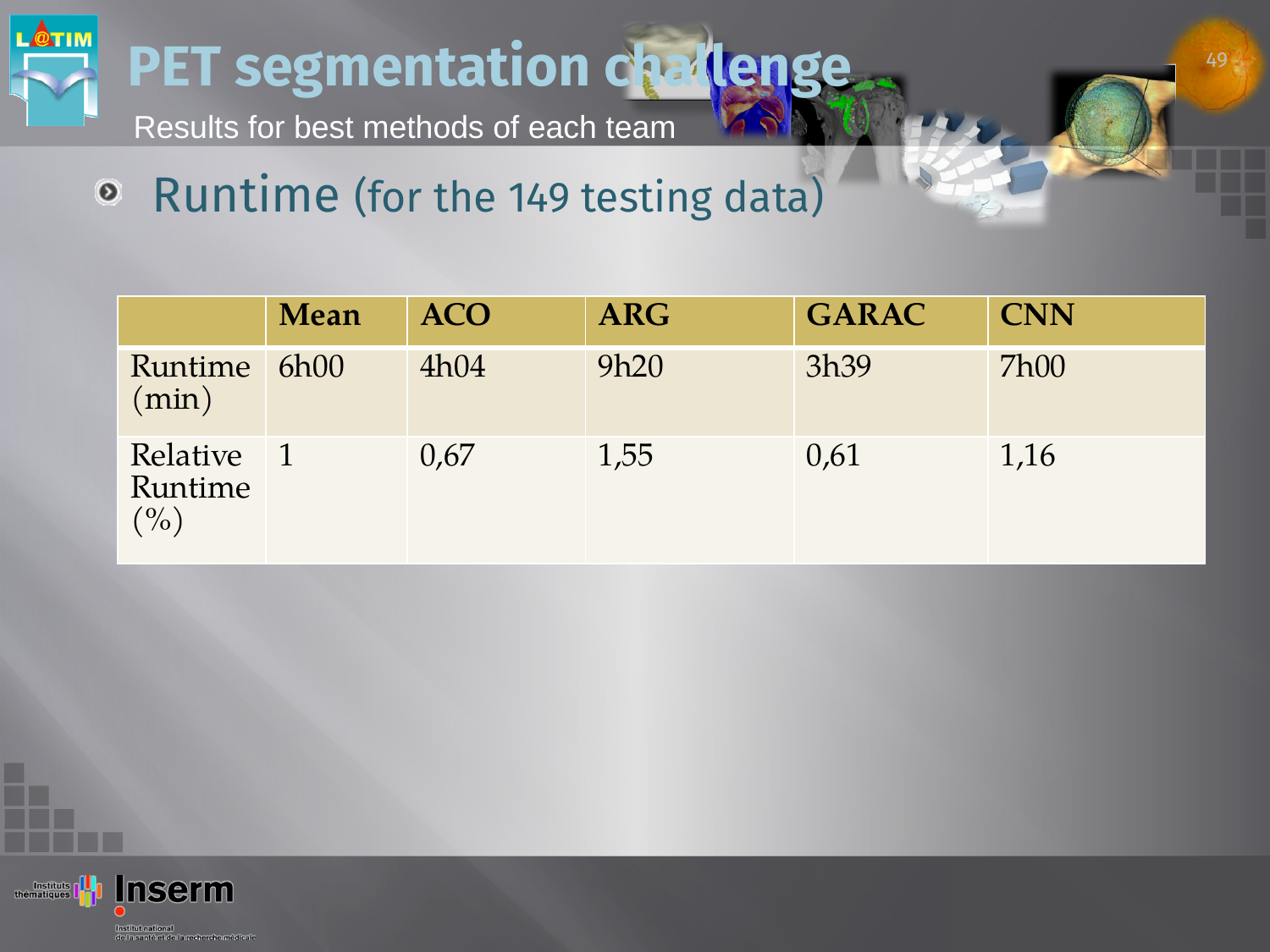

# PET segmentation challenge
49
Results for best methods of each team
Runtime (for the 149 testing data)
|  | Mean | ACO | ARG | GARAC | CNN |
| --- | --- | --- | --- | --- | --- |
| Runtime (min) | 6h00 | 4h04 | 9h20 | 3h39 | 7h00 |
| Relative Runtime (%) | 1 | 0,67 | 1,55 | 0,61 | 1,16 |